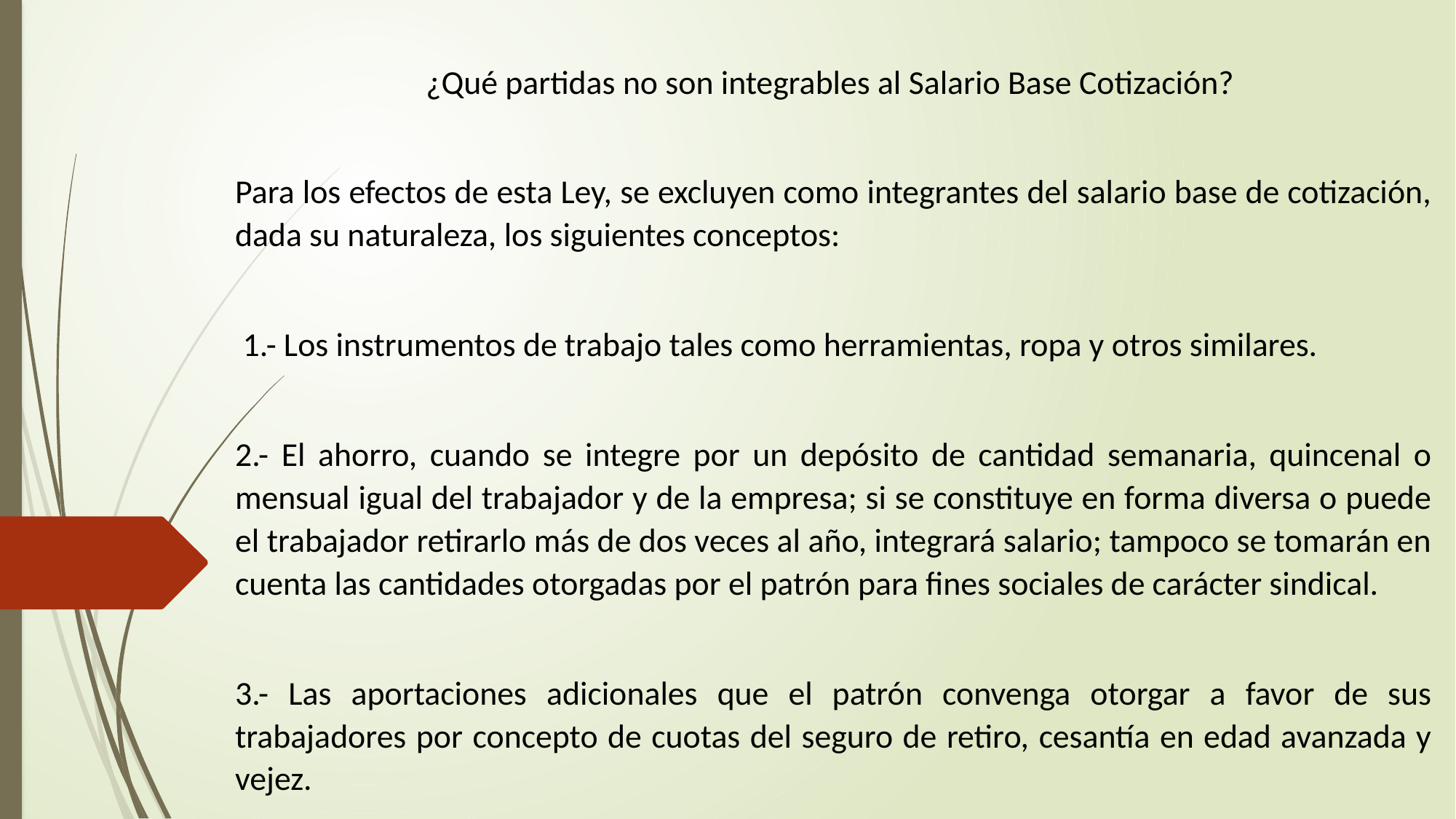

¿Qué partidas no son integrables al Salario Base Cotización?

Para los efectos de esta Ley, se excluyen como integrantes del salario base de cotización, dada su naturaleza, los siguientes conceptos:

 1.- Los instrumentos de trabajo tales como herramientas, ropa y otros similares.

2.- El ahorro, cuando se integre por un depósito de cantidad semanaria, quincenal o mensual igual del trabajador y de la empresa; si se constituye en forma diversa o puede el trabajador retirarlo más de dos veces al año, integrará salario; tampoco se tomarán en cuenta las cantidades otorgadas por el patrón para fines sociales de carácter sindical.

3.- Las aportaciones adicionales que el patrón convenga otorgar a favor de sus trabajadores por concepto de cuotas del seguro de retiro, cesantía en edad avanzada y vejez.